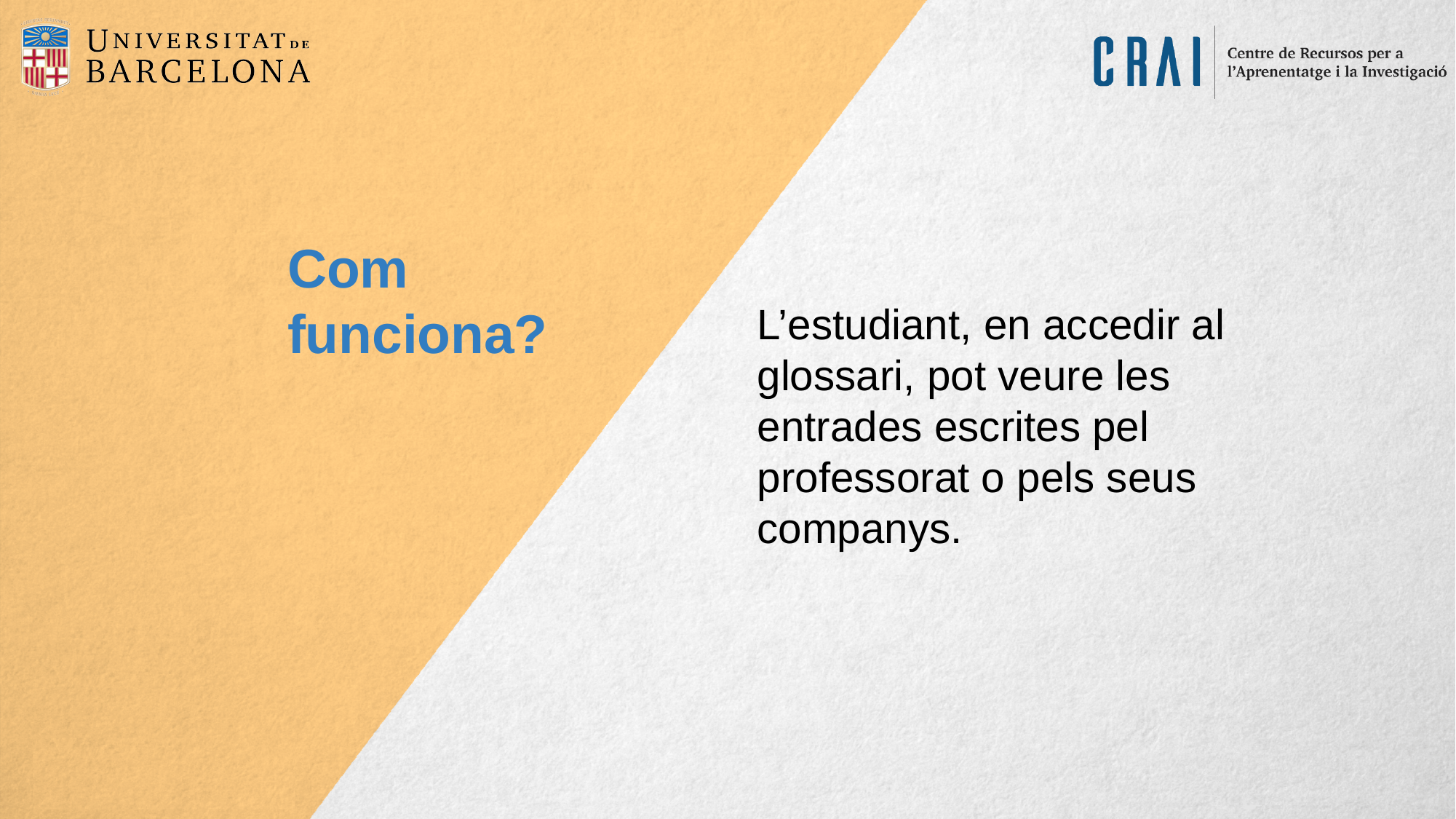

Com funciona?
L’estudiant, en accedir al glossari, pot veure les entrades escrites pel professorat o pels seus companys.